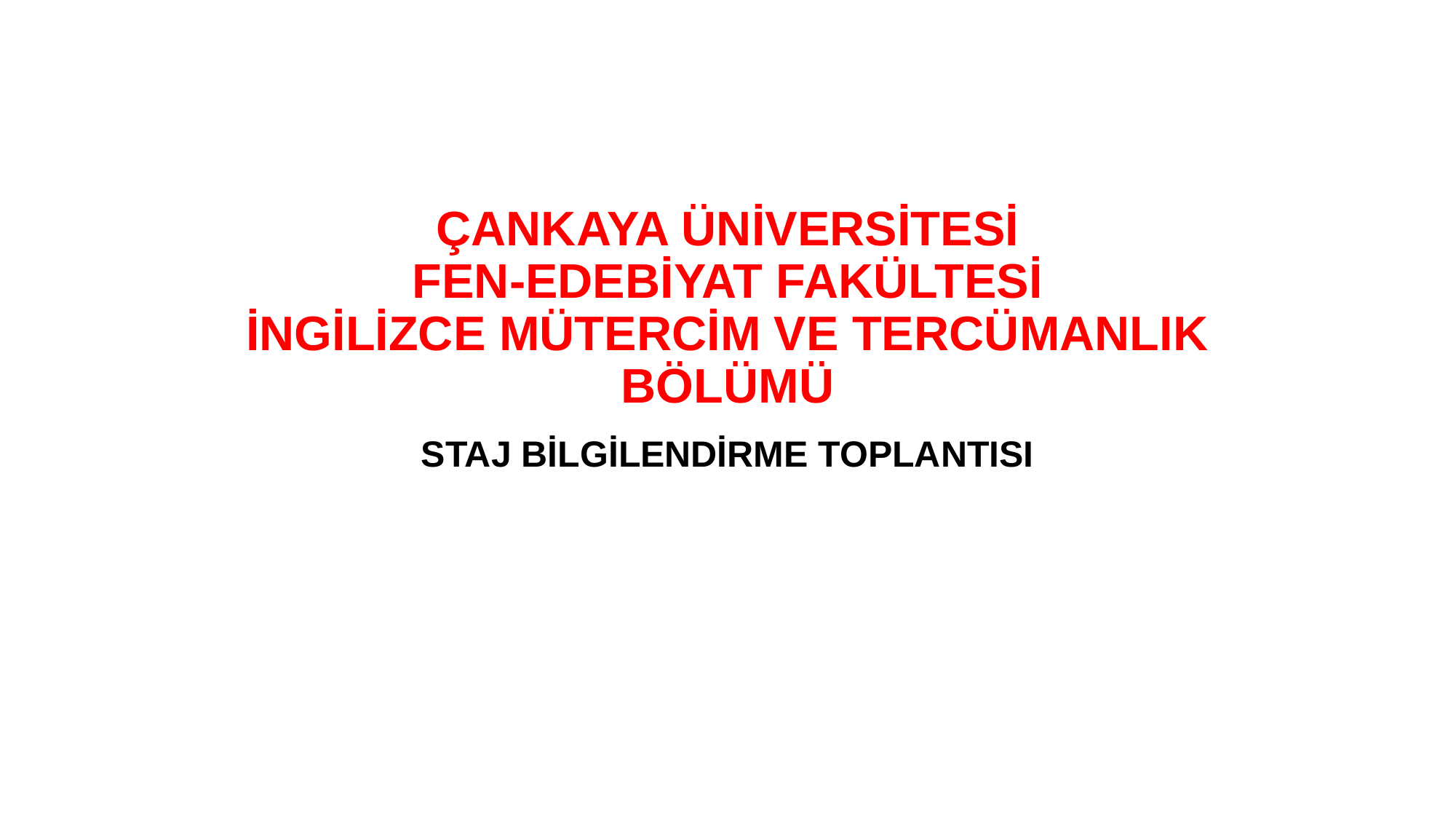

# ÇANKAYA ÜNİVERSİTESİ FEN-EDEBİYAT FAKÜLTESİ İNGİLİZCE MÜTERCİM VE TERCÜMANLIK BÖLÜMÜ
STAJ BİLGİLENDİRME TOPLANTISI